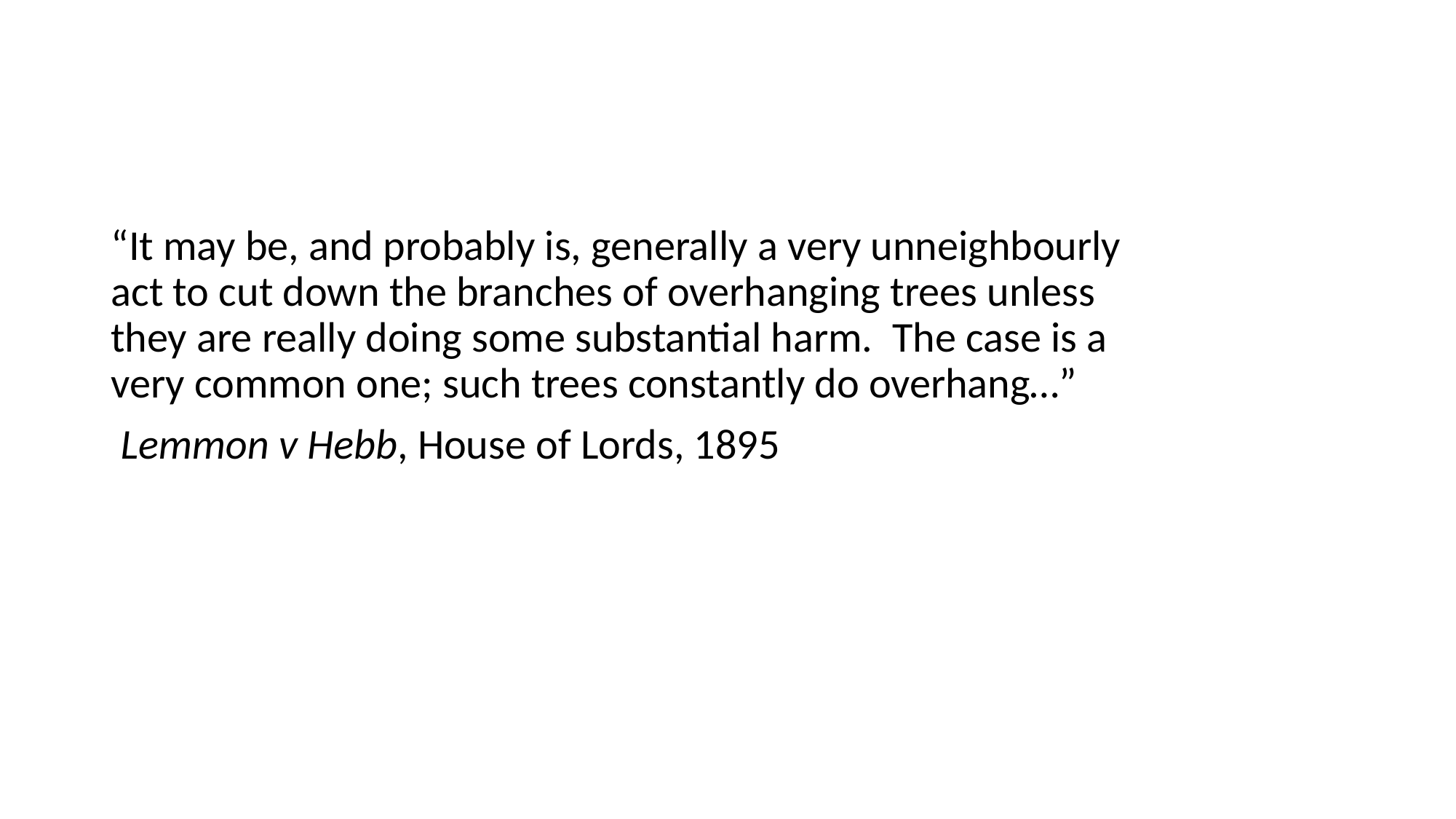

“It may be, and probably is, generally a very unneighbourly act to cut down the branches of overhanging trees unless they are really doing some substantial harm.  The case is a very common one; such trees constantly do overhang…”
 Lemmon v Hebb, House of Lords, 1895